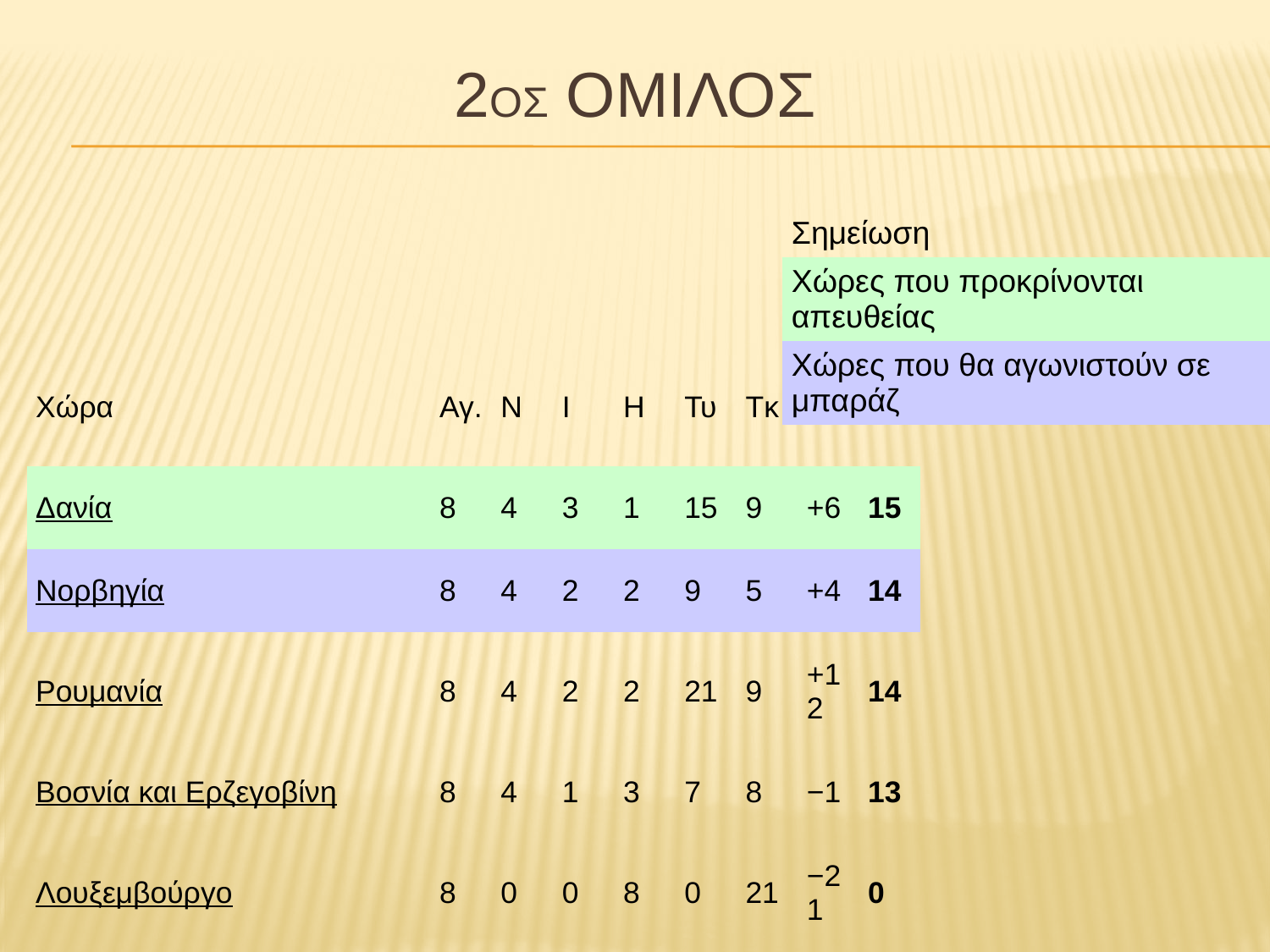

# 2ος ΟΜΙΛΟΣ
| Σημείωση |
| --- |
| Χώρες που προκρίνονται απευθείας |
| Χώρες που θα αγωνιστούν σε μπαράζ |
| Χώρα | Αγ. | Ν | Ι | Η | Τυ | Τκ | ΔΤ | Β |
| --- | --- | --- | --- | --- | --- | --- | --- | --- |
| Δανία | 8 | 4 | 3 | 1 | 15 | 9 | +6 | 15 |
| Νορβηγία | 8 | 4 | 2 | 2 | 9 | 5 | +4 | 14 |
| Ρουμανία | 8 | 4 | 2 | 2 | 21 | 9 | +12 | 14 |
| Βοσνία και Ερζεγοβίνη | 8 | 4 | 1 | 3 | 7 | 8 | −1 | 13 |
| Λουξεμβούργο | 8 | 0 | 0 | 8 | 0 | 21 | −21 | 0 |